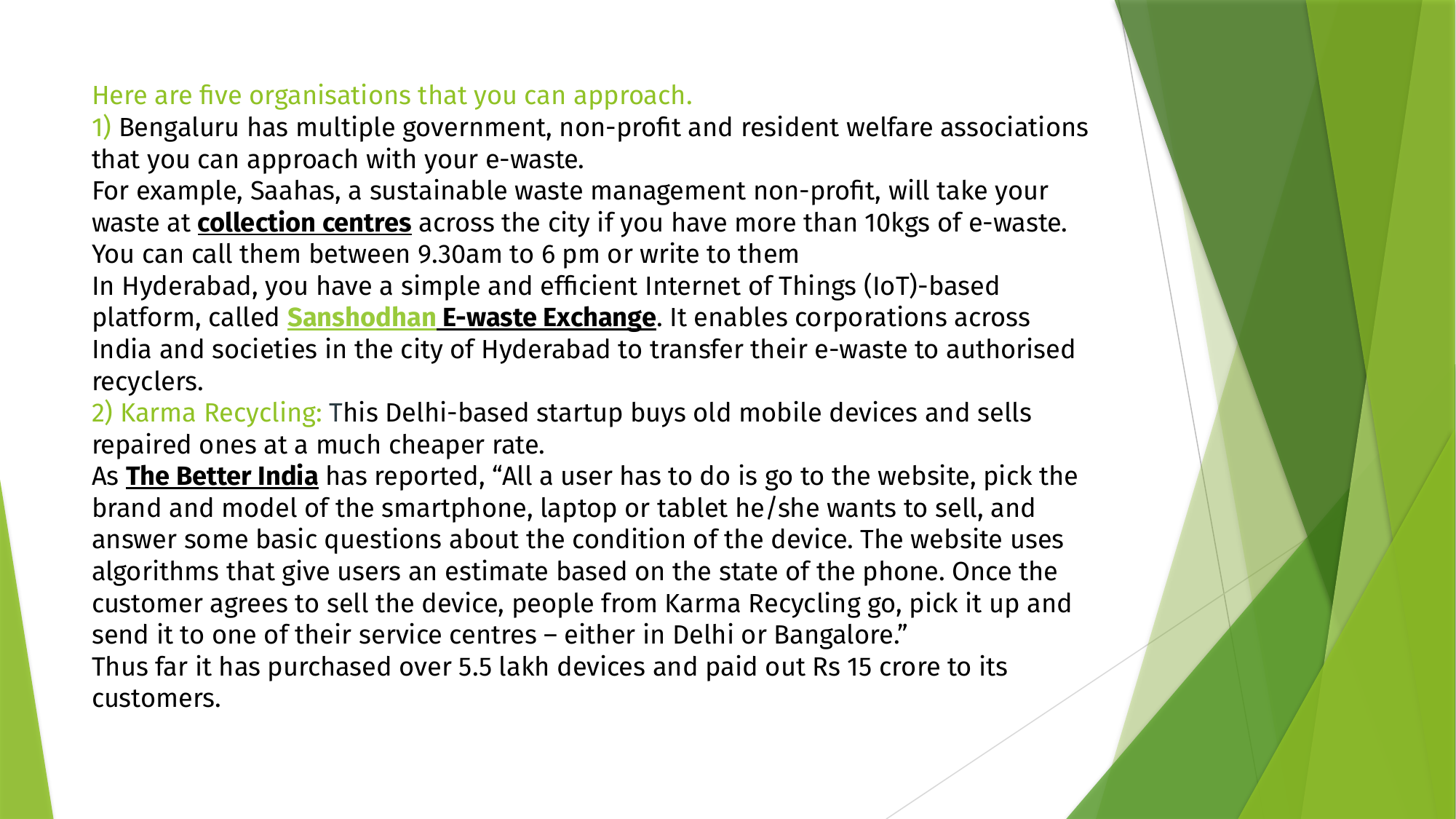

# Here are five organisations that you can approach. 1) Bengaluru has multiple government, non-profit and resident welfare associations that you can approach with your e-waste. For example, Saahas, a sustainable waste management non-profit, will take your waste at collection centres across the city if you have more than 10kgs of e-waste. You can call them between 9.30am to 6 pm or write to them In Hyderabad, you have a simple and efficient Internet of Things (IoT)-based platform, called Sanshodhan E-waste Exchange. It enables corporations across India and societies in the city of Hyderabad to transfer their e-waste to authorised recyclers. 2) Karma Recycling: This Delhi-based startup buys old mobile devices and sells repaired ones at a much cheaper rate. As The Better India has reported, “All a user has to do is go to the website, pick the brand and model of the smartphone, laptop or tablet he/she wants to sell, and answer some basic questions about the condition of the device. The website uses algorithms that give users an estimate based on the state of the phone. Once the customer agrees to sell the device, people from Karma Recycling go, pick it up and send it to one of their service centres – either in Delhi or Bangalore.” Thus far it has purchased over 5.5 lakh devices and paid out Rs 15 crore to its customers.